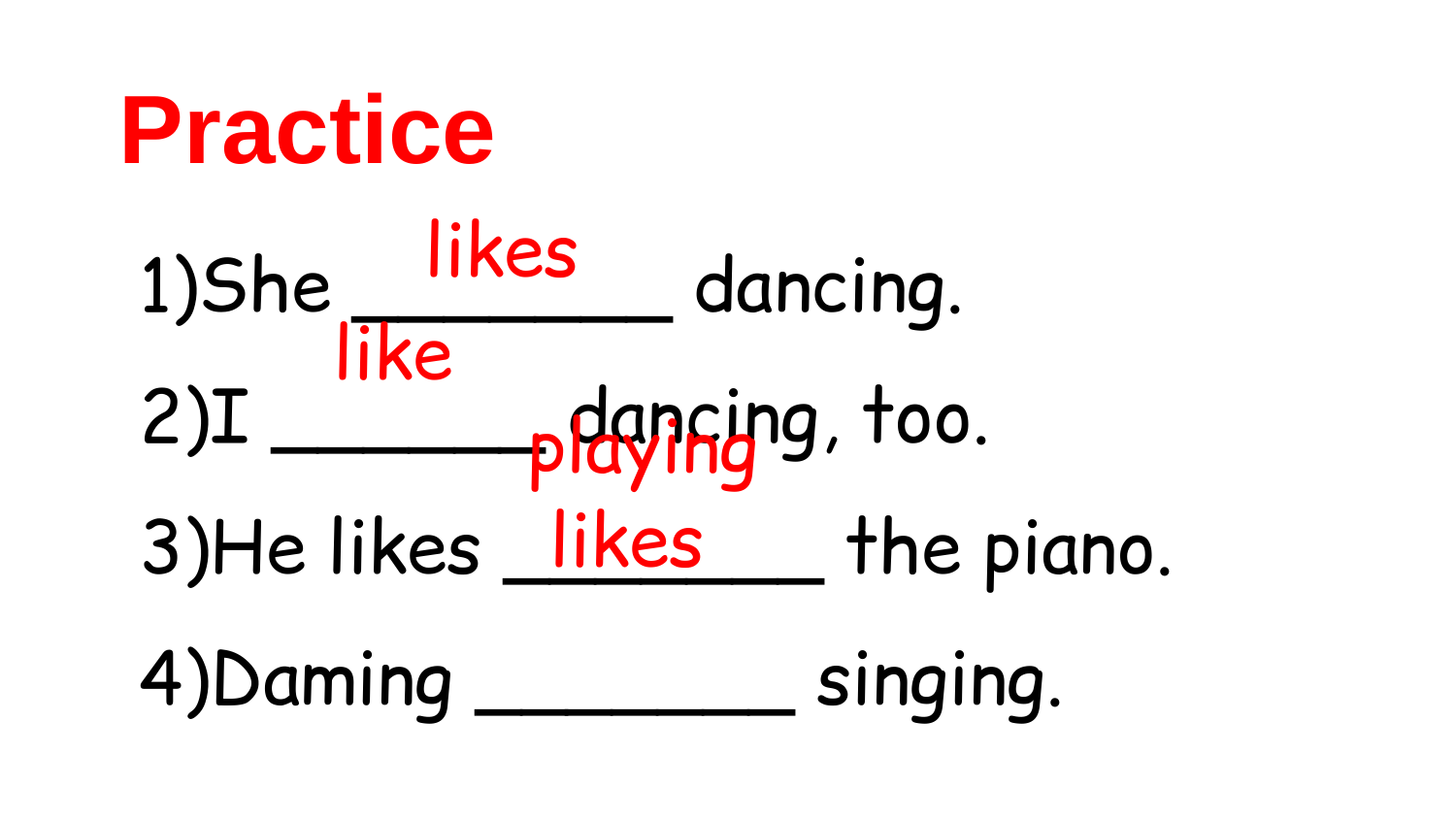

Practice
1)She _______ dancing.
2)I ______ dancing, too.
3)He likes _______ the piano.
4)Daming _______ singing.
likes
like
playing
likes